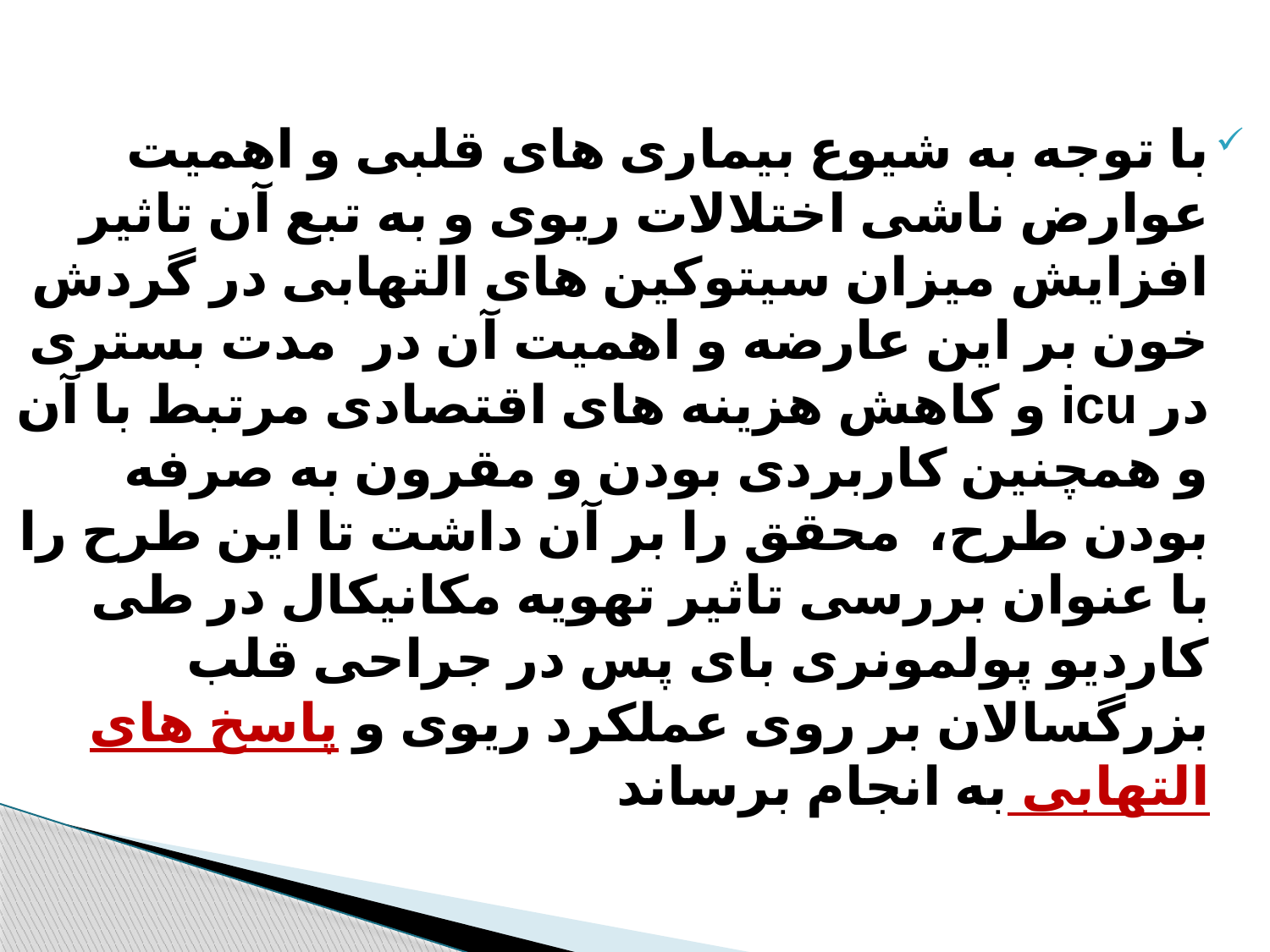

با توجه به شیوع بیماری های قلبی و اهمیت عوارض ناشی اختلالات ریوی و به تبع آن تاثیر  افزایش میزان سیتوکین های التهابی در گردش خون بر این عارضه و اهمیت آن در  مدت بستری در icu و کاهش هزینه های اقتصادی مرتبط با آن و همچنین کاربردی بودن و مقرون به صرفه بودن طرح،  محقق را بر آن داشت تا این طرح را با عنوان بررسی تاثیر تهویه مکانیکال در طی کاردیو پولمونری بای پس در جراحی قلب بزرگسالان بر روی عملکرد ریوی و پاسخ های التهابی به انجام برساند